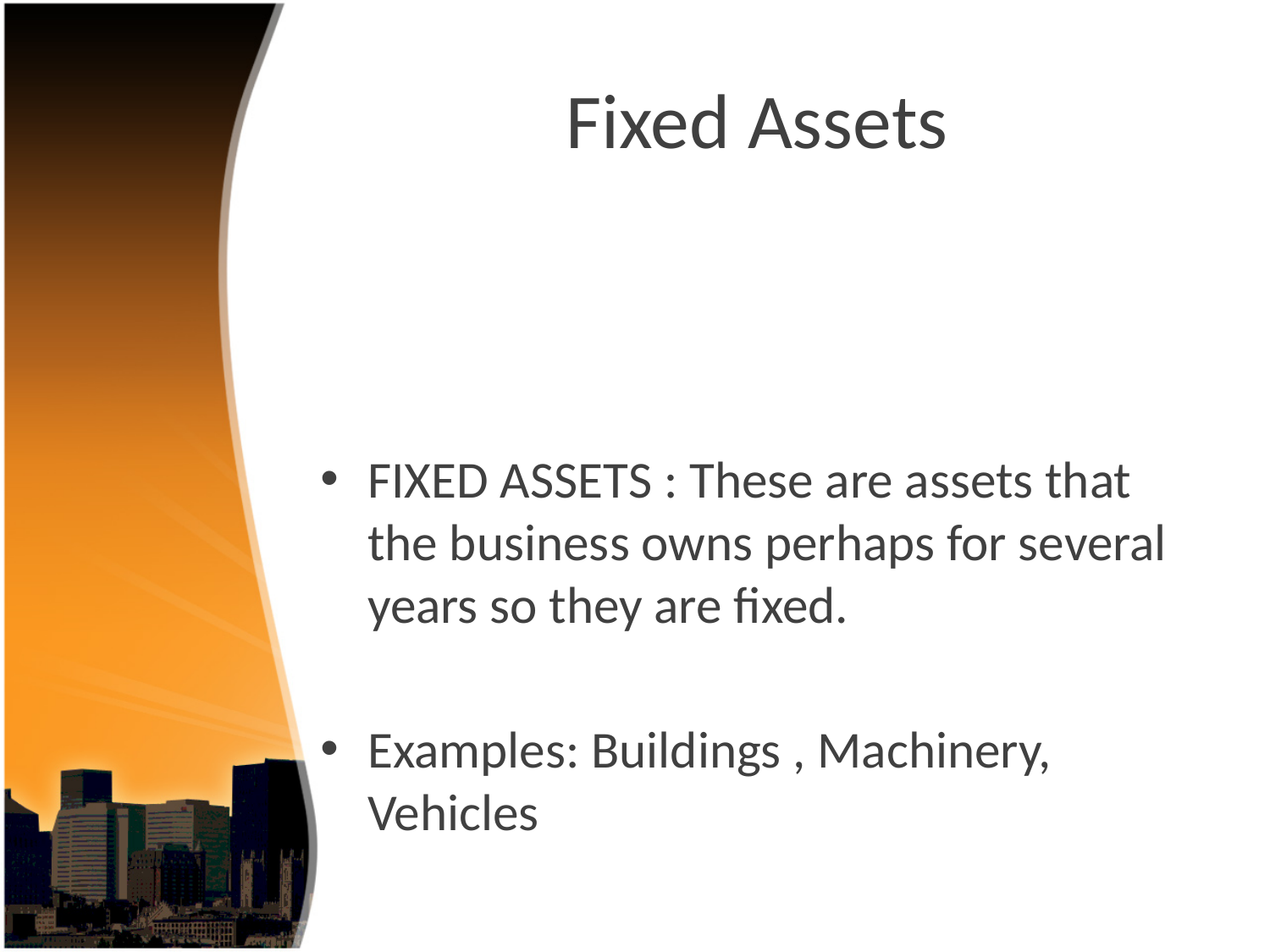

# Fixed Assets

FIXED ASSETS : These are assets that the business owns perhaps for several years so they are fixed.

Examples: Buildings , Machinery, Vehicles